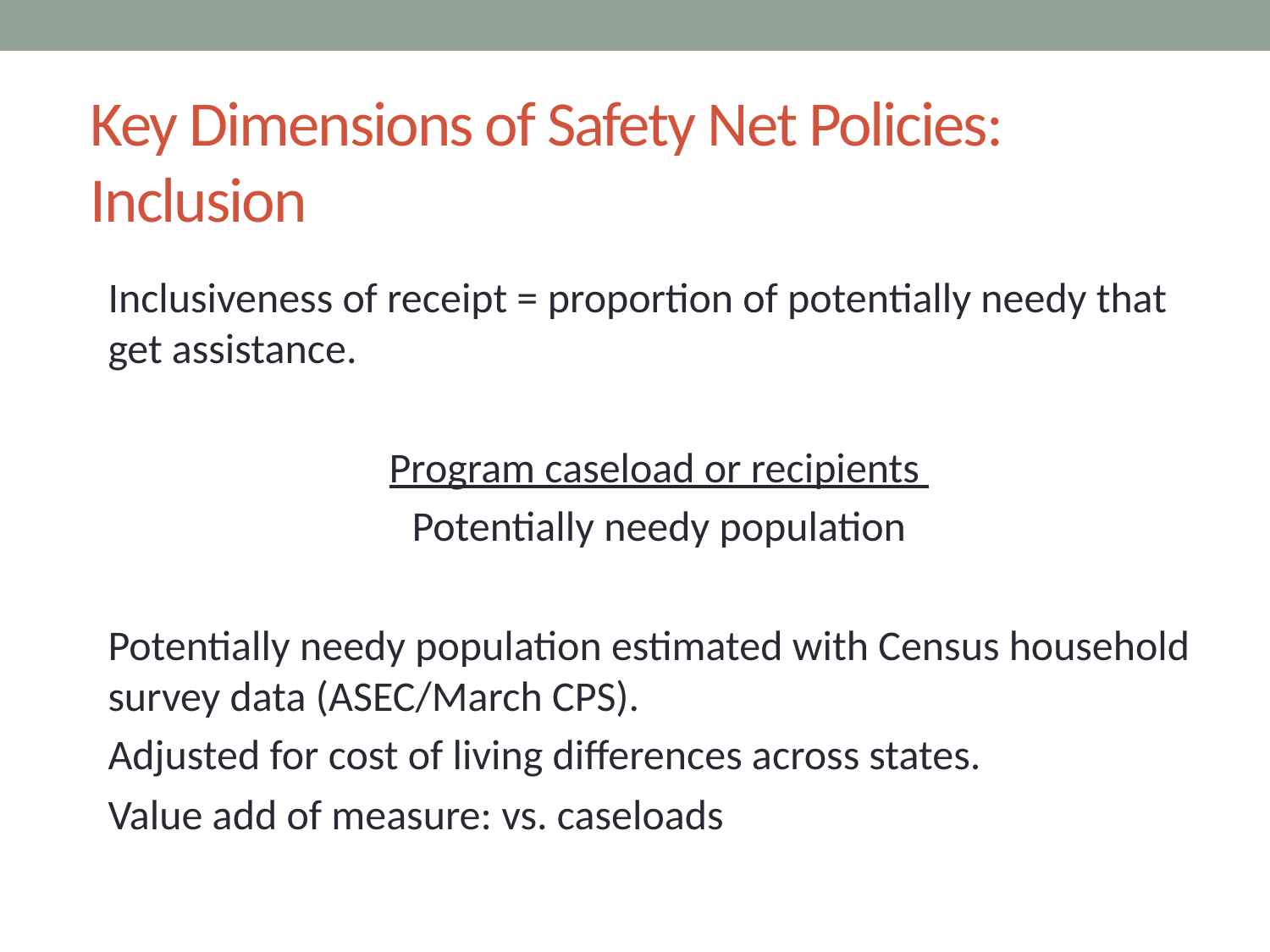

# Key Dimensions of Safety Net Policies: Inclusion
Inclusiveness of receipt = proportion of potentially needy that get assistance.

Program caseload or recipients
Potentially needy population

Potentially needy population estimated with Census household survey data (ASEC/March CPS).
Adjusted for cost of living differences across states.
Value add of measure: vs. caseloads